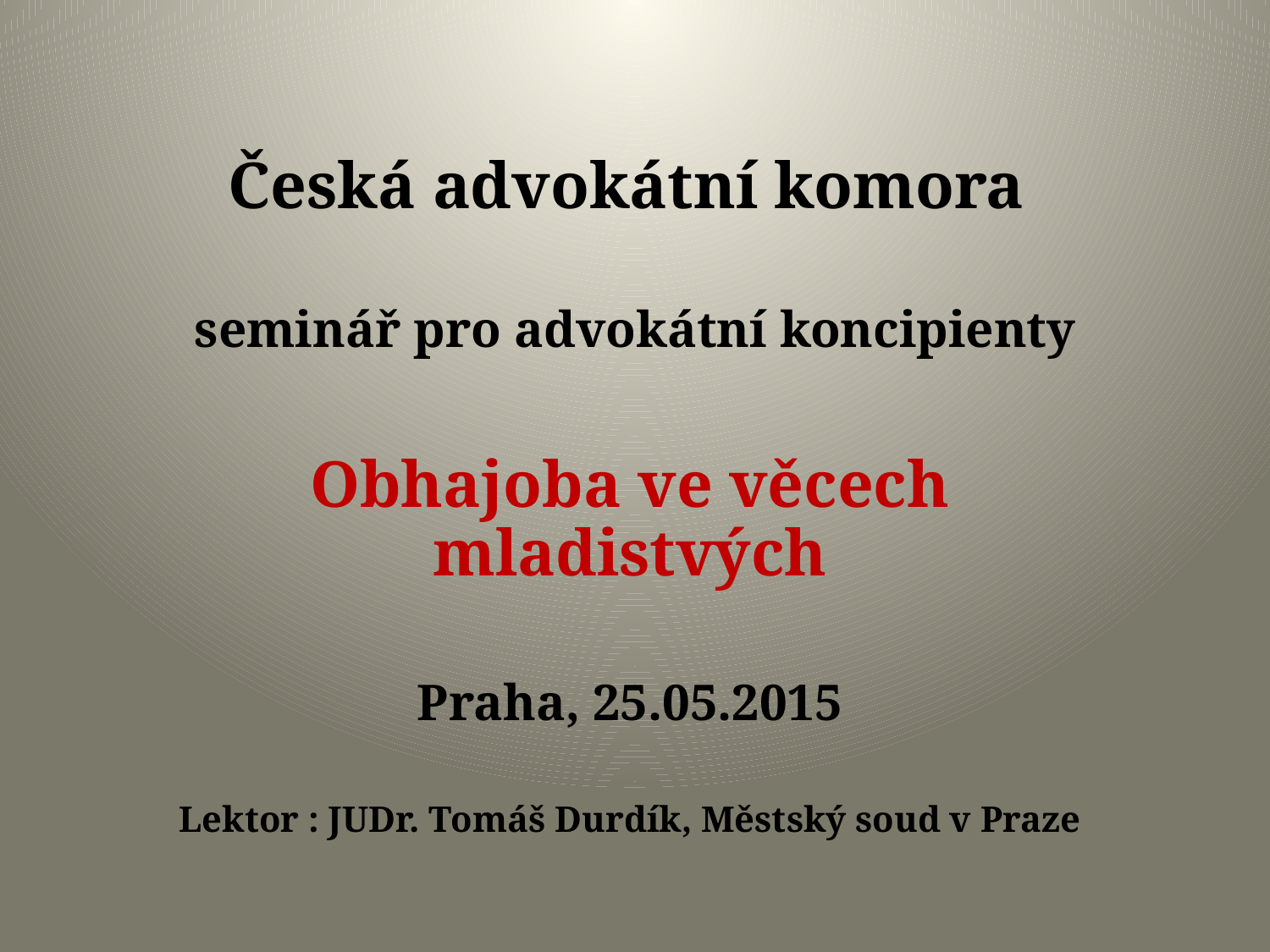

# Česká advokátní komora seminář pro advokátní koncipienty
Obhajoba ve věcech mladistvých

Praha, 25.05.2015

Lektor : JUDr. Tomáš Durdík, Městský soud v Praze